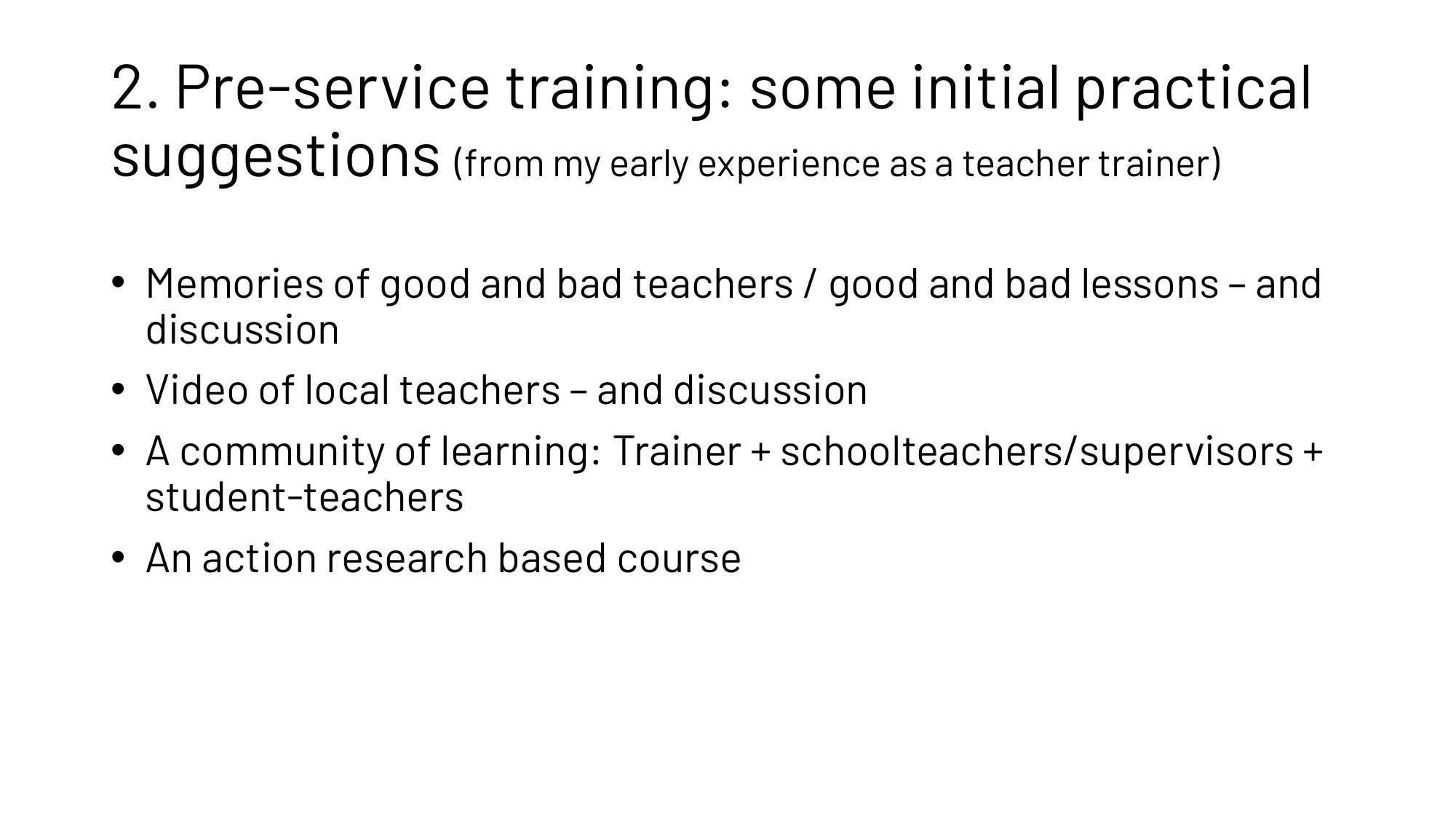

# 2. Pre-service training: some initial practical suggestions (from my early experience as a teacher trainer)
Memories of good and bad teachers / good and bad lessons – and discussion
Video of local teachers – and discussion
A community of learning: Trainer + schoolteachers/supervisors + student-teachers
An action research based course